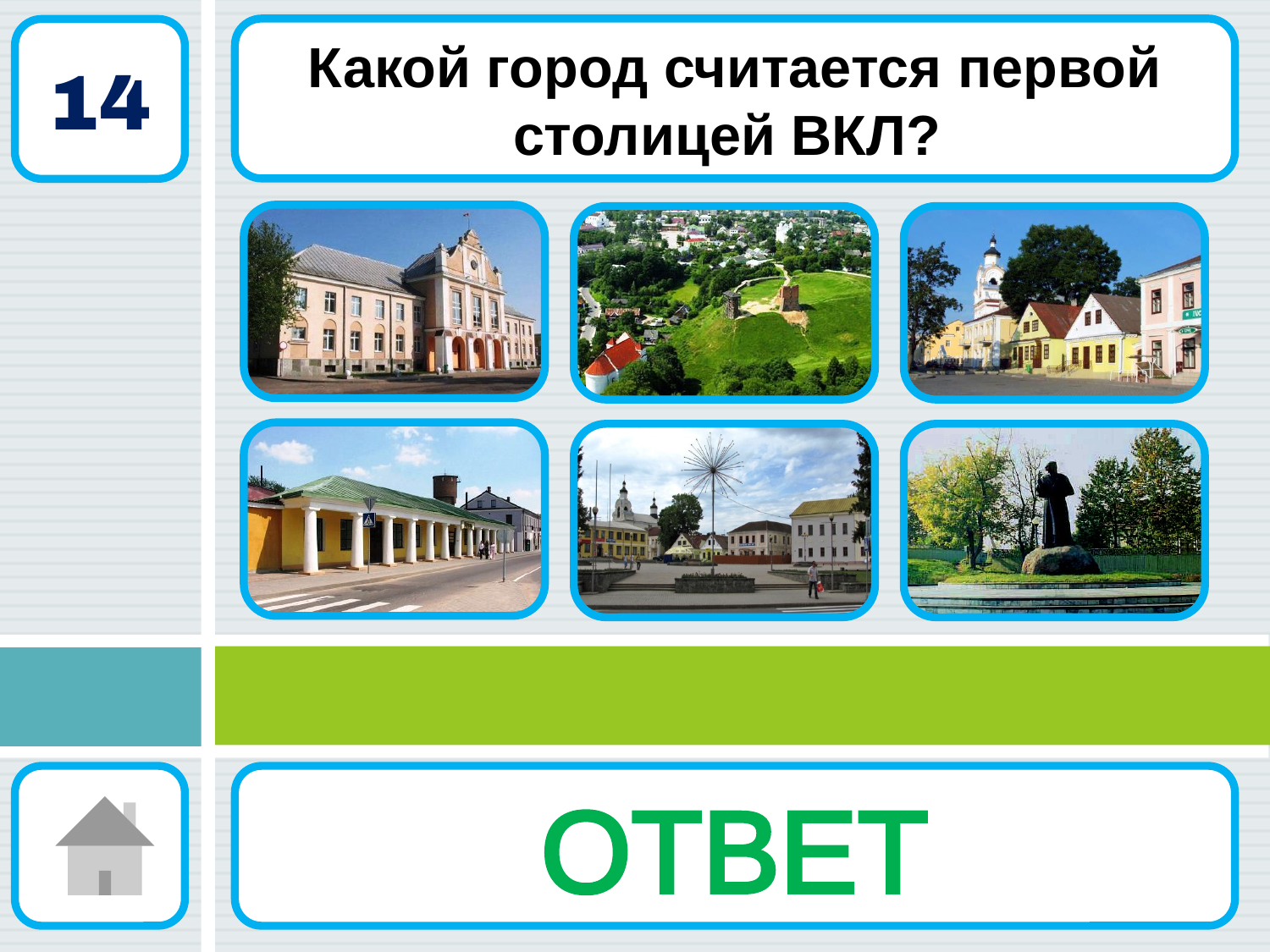

Какой город считается первой столицей ВКЛ?
14

ОТВЕТ
Новогрудок